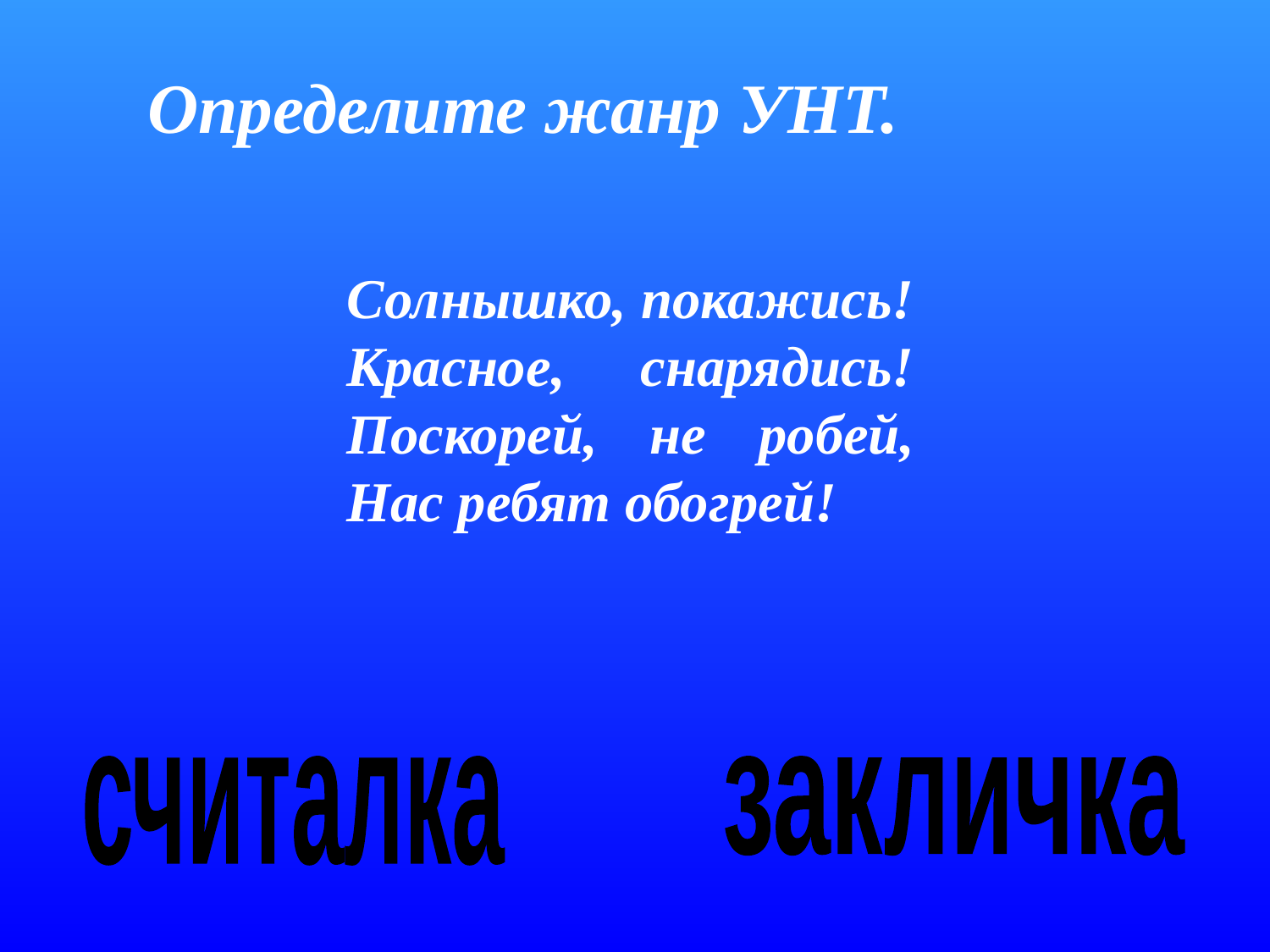

Определите жанр УНТ.
Солнышко, покажись! 
Красное, снарядись! 
Поскорей, не робей, 
Нас ребят обогрей!
считалка
закличка